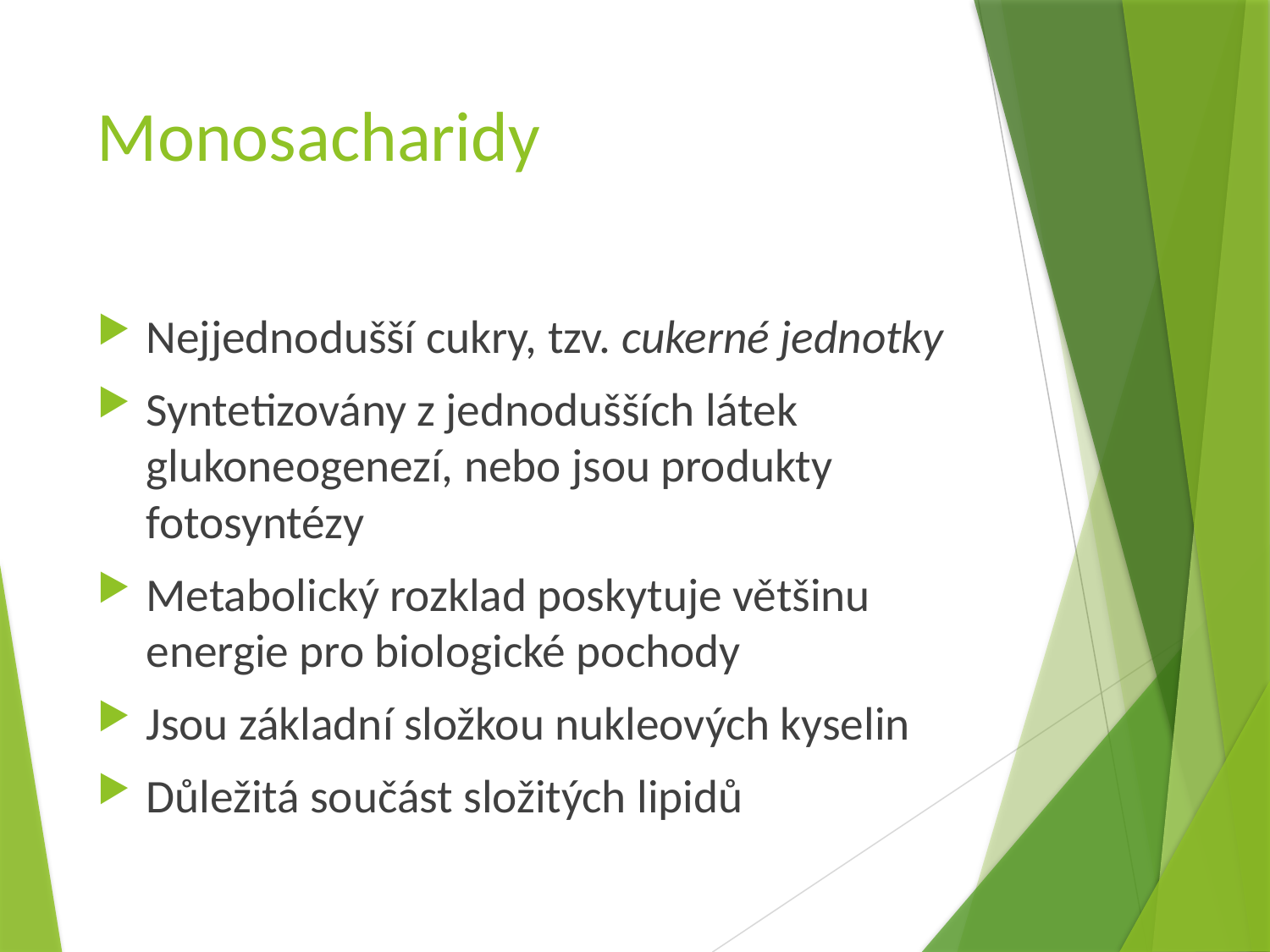

# Monosacharidy
Nejjednodušší cukry, tzv. cukerné jednotky
Syntetizovány z jednodušších látek glukoneogenezí, nebo jsou produkty fotosyntézy
Metabolický rozklad poskytuje většinu energie pro biologické pochody
Jsou základní složkou nukleových kyselin
Důležitá součást složitých lipidů